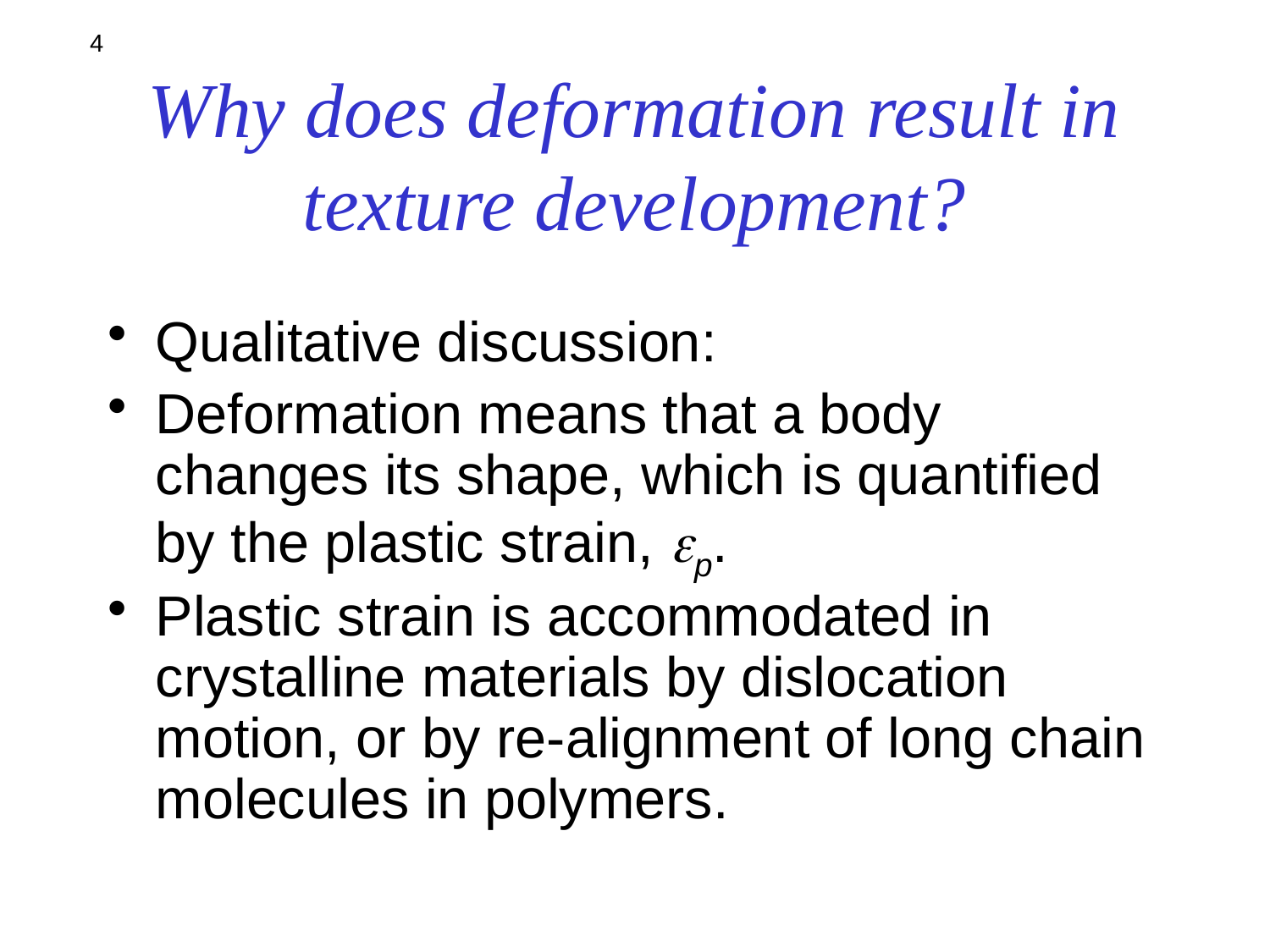

4
# Why does deformation result in texture development?
Qualitative discussion:
Deformation means that a body changes its shape, which is quantified by the plastic strain, εp.
Plastic strain is accommodated in crystalline materials by dislocation motion, or by re-alignment of long chain molecules in polymers.